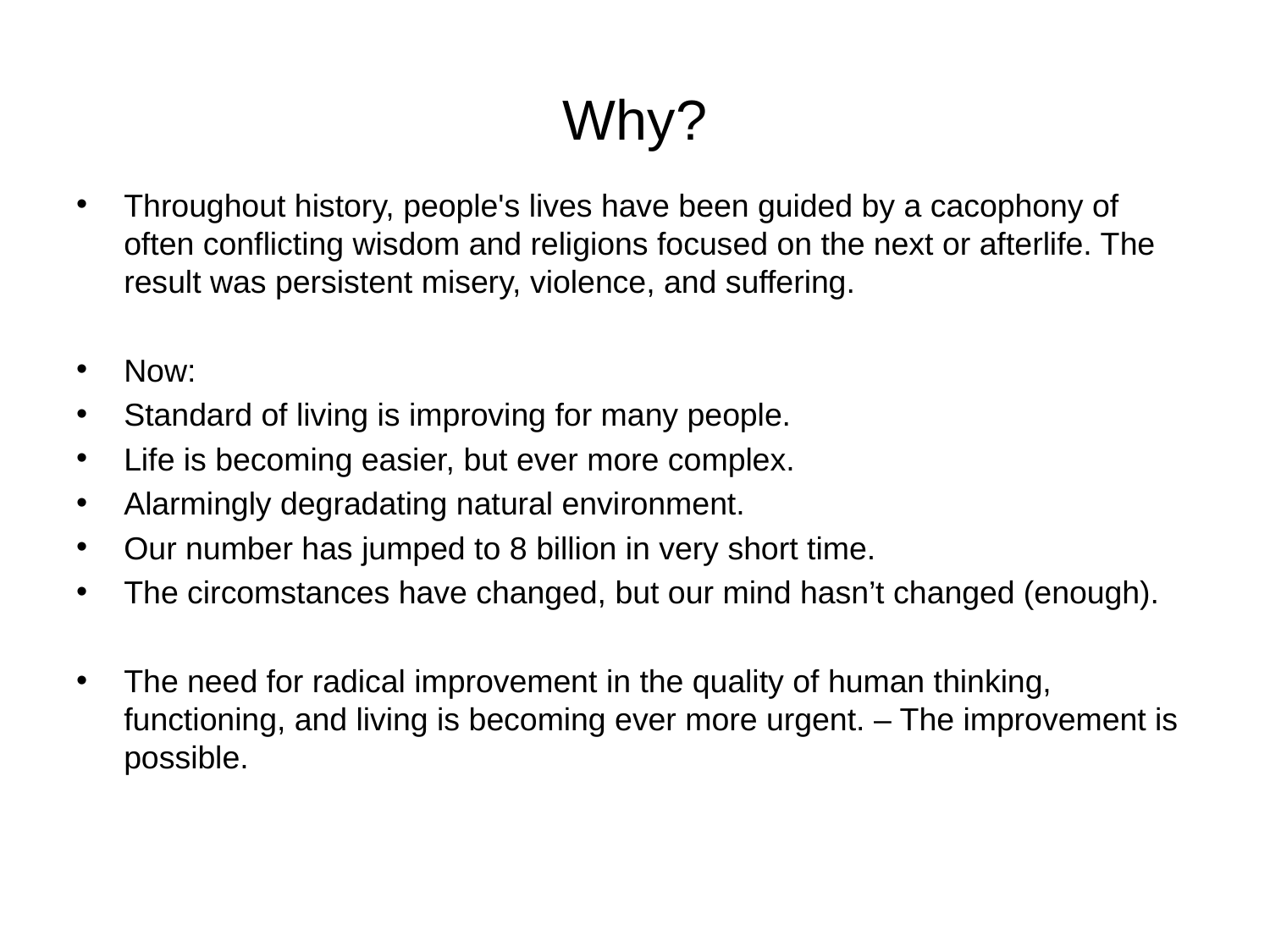

# Why?
Throughout history, people's lives have been guided by a cacophony of often conflicting wisdom and religions focused on the next or afterlife. The result was persistent misery, violence, and suffering.

Now:
Standard of living is improving for many people.
Life is becoming easier, but ever more complex.
Alarmingly degradating natural environment.
Our number has jumped to 8 billion in very short time.
The circomstances have changed, but our mind hasn’t changed (enough).

The need for radical improvement in the quality of human thinking, functioning, and living is becoming ever more urgent. – The improvement is possible.